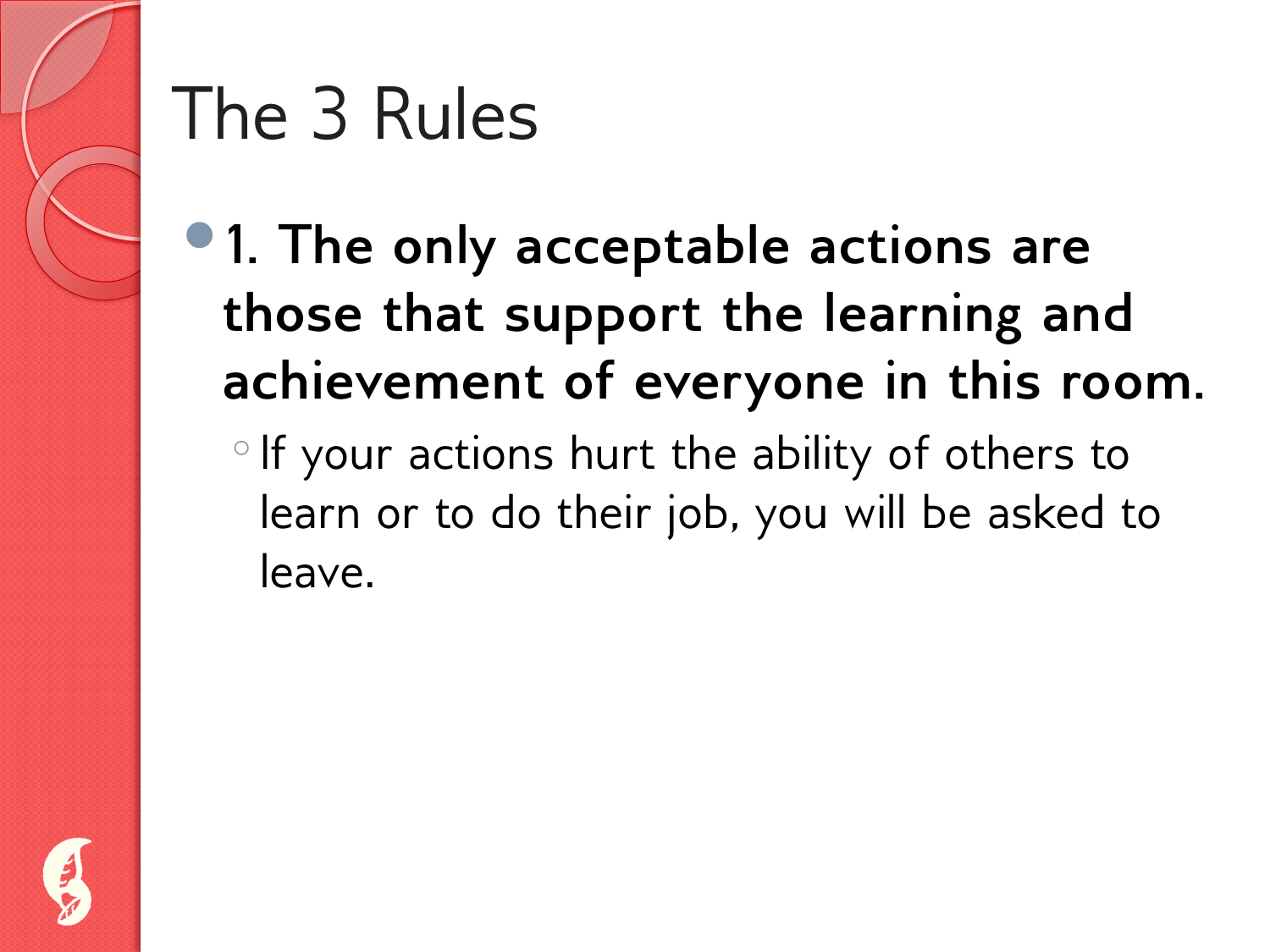

# The 3 Rules
1. The only acceptable actions are those that support the learning and achievement of everyone in this room.
If your actions hurt the ability of others to learn or to do their job, you will be asked to leave.